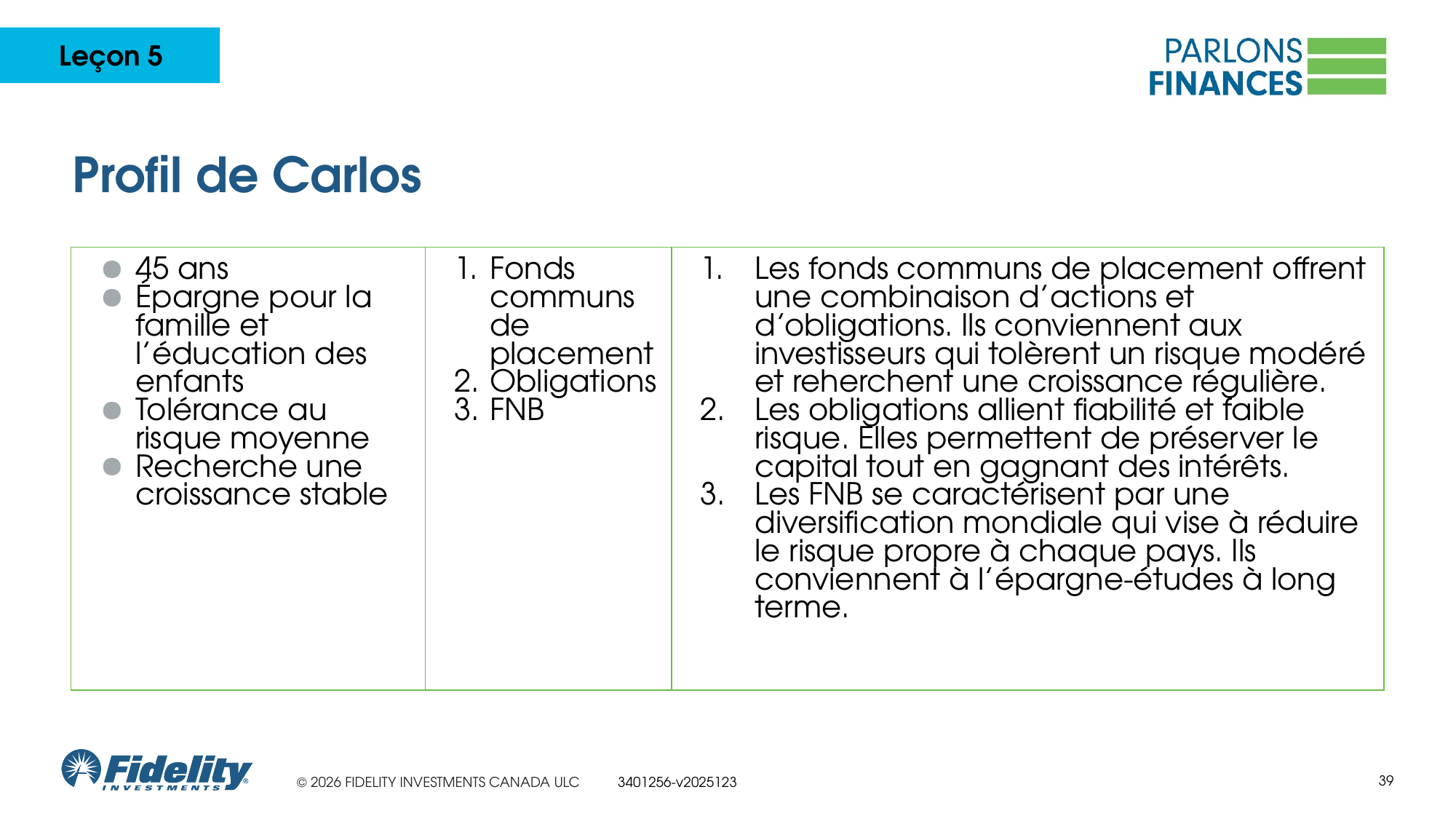

# Profil de Carlos
| 45 ans Épargne pour la famille et l’éducation des enfants Tolérance au risque moyenne Recherche une croissance stable | Fonds communs de placement Obligations FNB | Les fonds communs de placement offrent une combinaison d’actions et d’obligations. Ils conviennent aux investisseurs qui tolèrent un risque modéré et reherchent une croissance régulière. Les obligations allient fiabilité et faible risque. Elles permettent de préserver le capital tout en gagnant des intérêts. Les FNB se caractérisent par une diversification mondiale qui vise à réduire le risque propre à chaque pays. Ils conviennent à l’épargne-études à long terme. |
| --- | --- | --- |
39